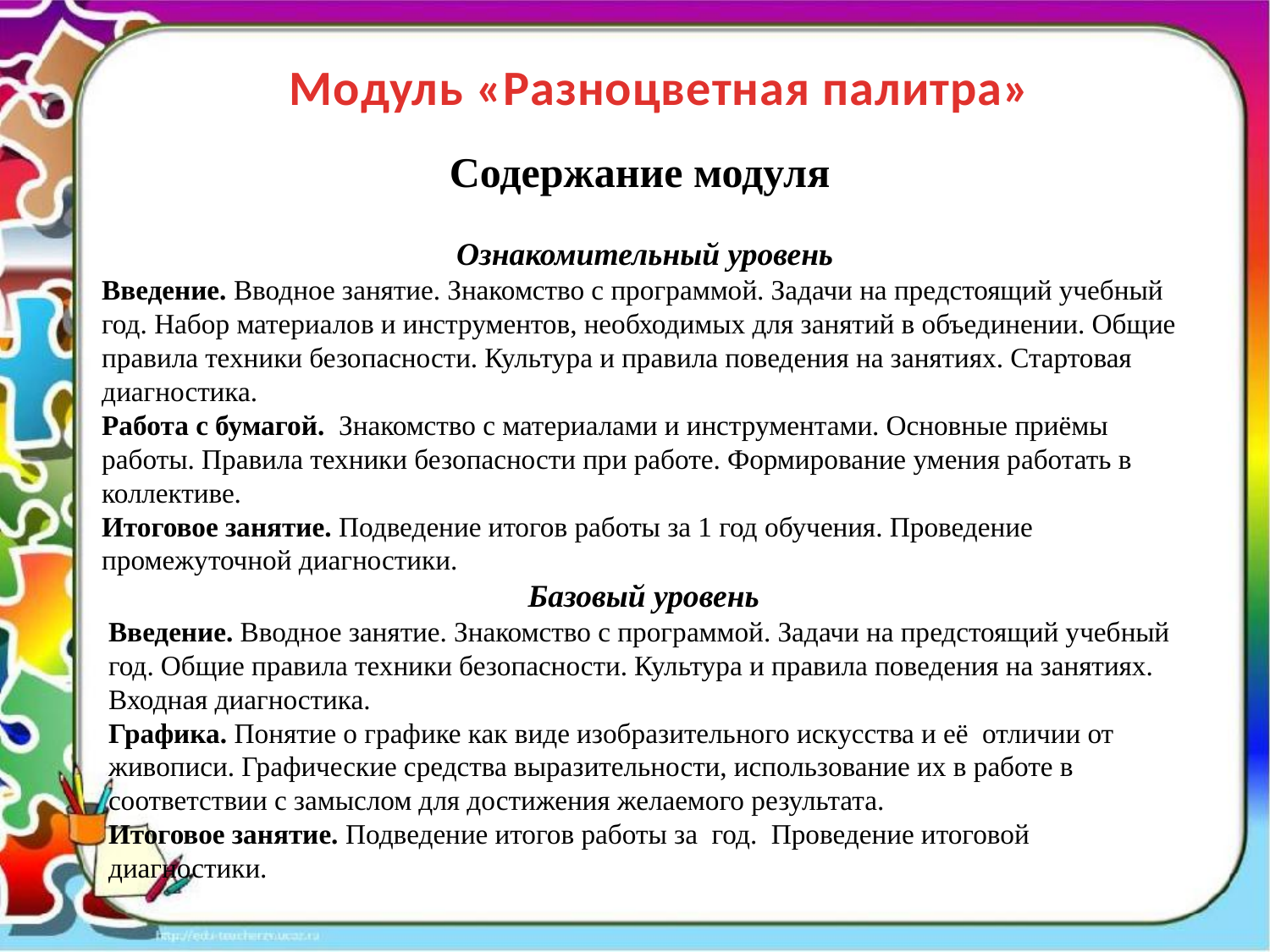

Модуль «Разноцветная палитра»

Содержание модуля

Ознакомительный уровень
Введение. Вводное занятие. Знакомство с программой. Задачи на предстоящий учебный год. Набор материалов и инструментов, необходимых для занятий в объединении. Общие правила техники безопасности. Культура и правила поведения на занятиях. Стартовая диагностика.
Работа с бумагой.  Знакомство с материалами и инструментами. Основные приёмы работы. Правила техники безопасности при работе. Формирование умения работать в коллективе.
Итоговое занятие. Подведение итогов работы за 1 год обучения. Проведение промежуточной диагностики.

Базовый уровень
Введение. Вводное занятие. Знакомство с программой. Задачи на предстоящий учебный год. Общие правила техники безопасности. Культура и правила поведения на занятиях. Входная диагностика.
Графика. Понятие о графике как виде изобразительного искусства и её  отличии от живописи. Графические средства выразительности, использование их в работе в соответствии с замыслом для достижения желаемого результата.
Итоговое занятие. Подведение итогов работы за  год.  Проведение итоговой диагностики.